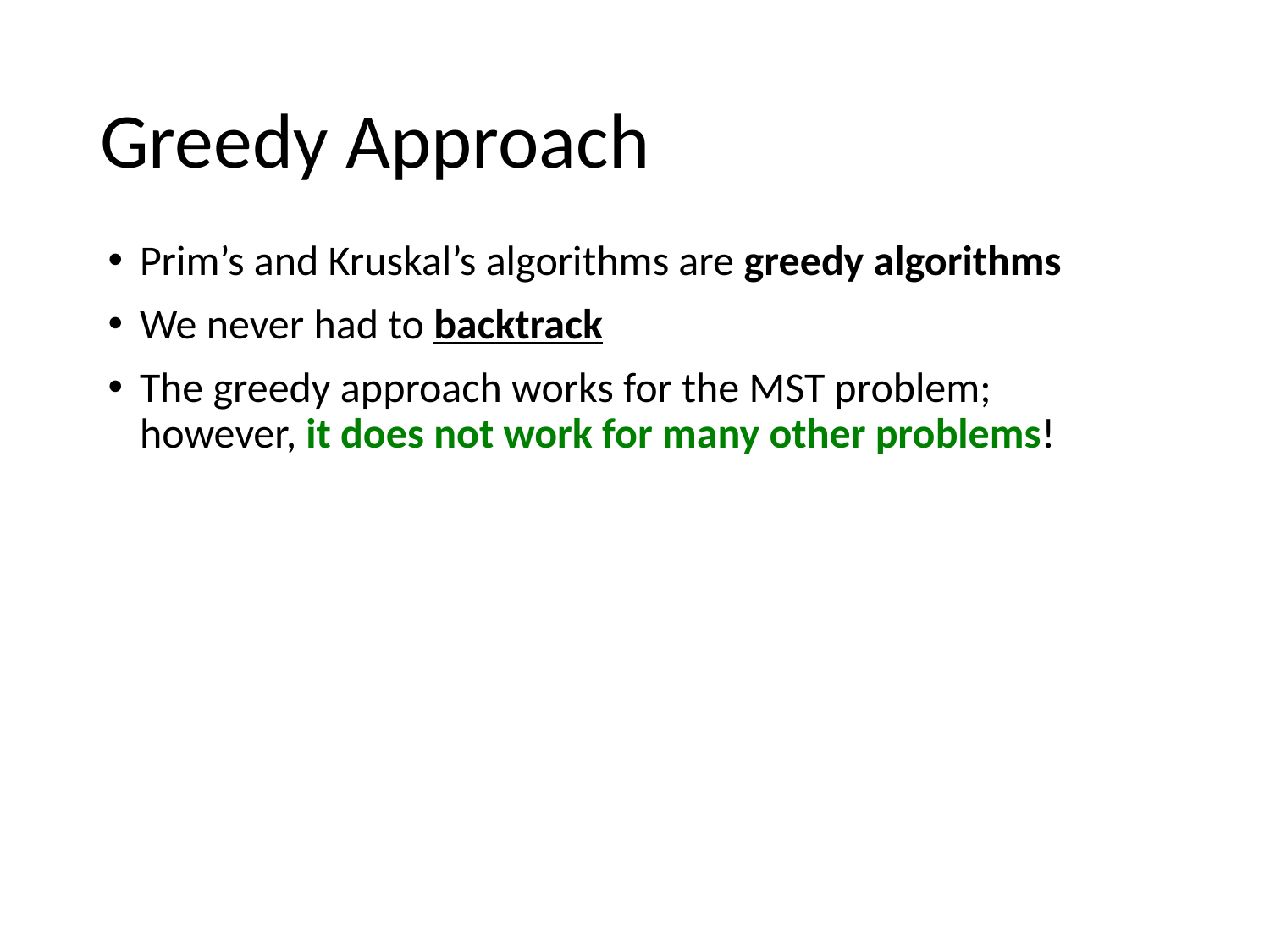

# Greedy Approach
Prim’s and Kruskal’s algorithms are greedy algorithms
We never had to backtrack
The greedy approach works for the MST problem; however, it does not work for many other problems!